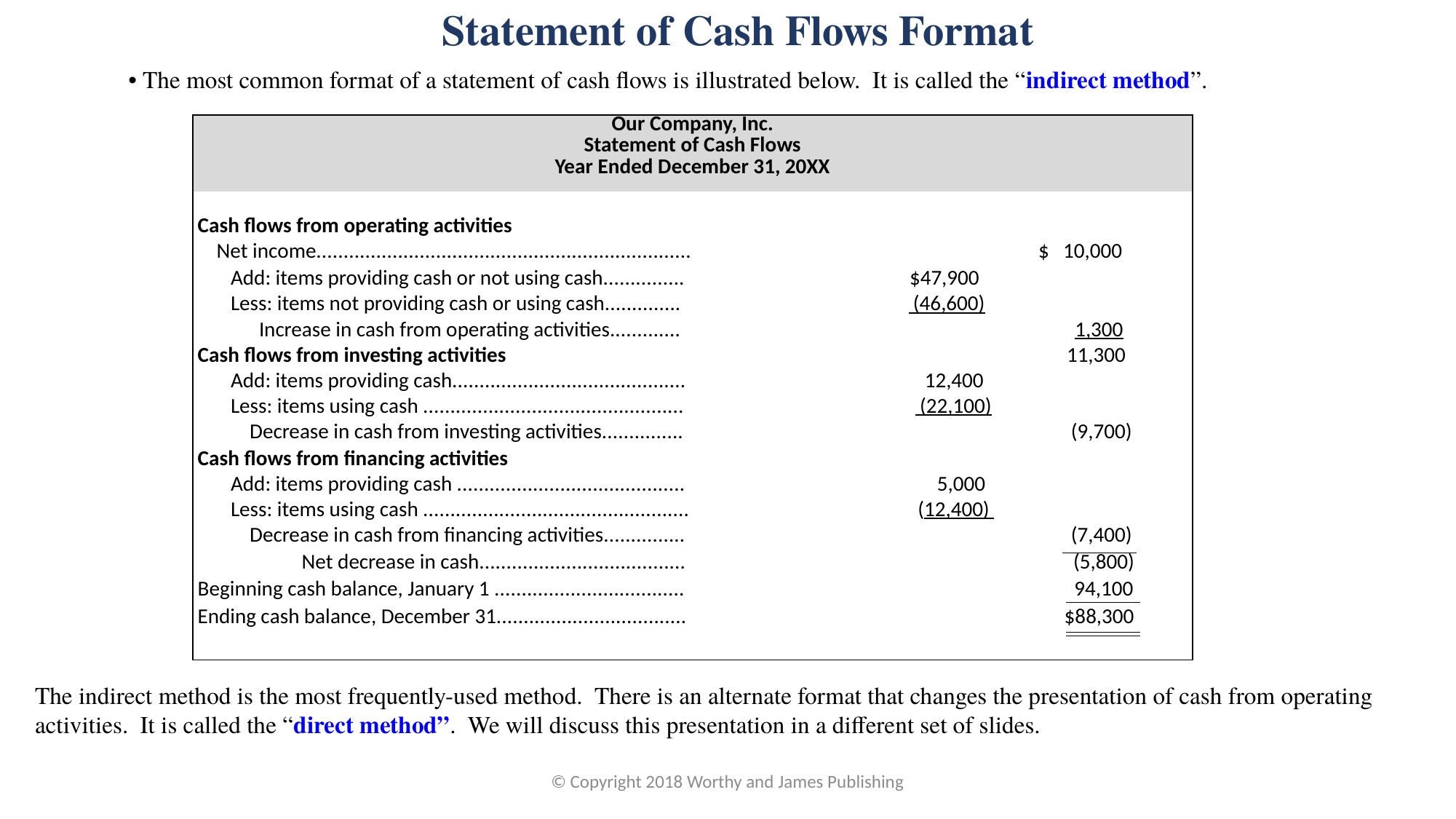

Statement of Cash Flows Format

• The most common format of a statement of cash flows is illustrated below.  It is called the “indirect method”.
| Our Company, Inc. Statement of Cash Flows Year Ended December 31, 20XX |  |  |  |  |
| --- | --- | --- | --- | --- |
|  |  |  |  |  |
| Cash flows from operating activities |  |  |  |  |
| Net income..................................................................... |  |  | $ 10,000 |  |
| Add: items providing cash or not using cash............... | $47,900 |  |  |  |
| Less: items not providing cash or using cash.............. | (46,600) |  |  |  |
| Increase in cash from operating activities............. |  |  | 1,300 |  |
| Cash flows from investing activities |  |  | 11,300 |  |
| Add: items providing cash........................................... | 12,400 |  |  |  |
| Less: items using cash ................................................ | (22,100) |  |  |  |
| Decrease in cash from investing activities............... |  |  | (9,700) |  |
| Cash flows from financing activities |  |  |  |  |
| Add: items providing cash .......................................... | 5,000 |  |  |  |
| Less: items using cash ................................................. | (12,400) |  |  |  |
| Decrease in cash from financing activities............... |  |  | (7,400) |  |
| Net decrease in cash...................................... |  |  | (5,800) |  |
| Beginning cash balance, January 1 ................................... |  |  | 94,100 |  |
| Ending cash balance, December 31................................... |  |  | $88,300 |  |
|  |  |  |  |  |
The indirect method is the most frequently-used method.  There is an alternate format that changes the presentation of cash from operating
activities.  It is called the “direct method”.  We will discuss this presentation in a different set of slides.
© Copyright 2018 Worthy and James Publishing